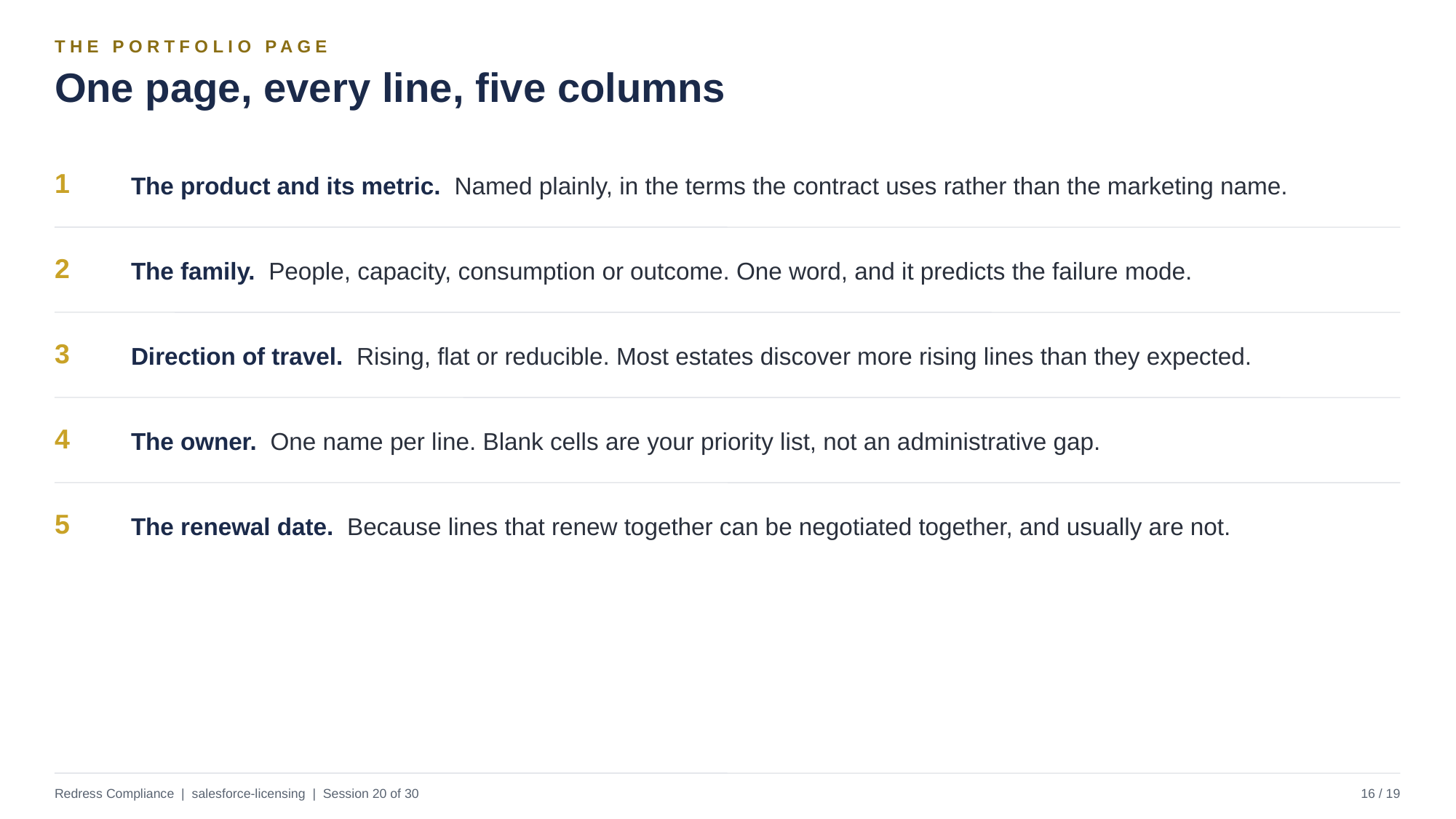

THE PORTFOLIO PAGE
One page, every line, five columns
The product and its metric.  Named plainly, in the terms the contract uses rather than the marketing name.
1

The family.  People, capacity, consumption or outcome. One word, and it predicts the failure mode.
2

Direction of travel.  Rising, flat or reducible. Most estates discover more rising lines than they expected.
3

The owner.  One name per line. Blank cells are your priority list, not an administrative gap.
4

The renewal date.  Because lines that renew together can be negotiated together, and usually are not.
5

Redress Compliance  |  salesforce-licensing  |  Session 20 of 30
16 / 19